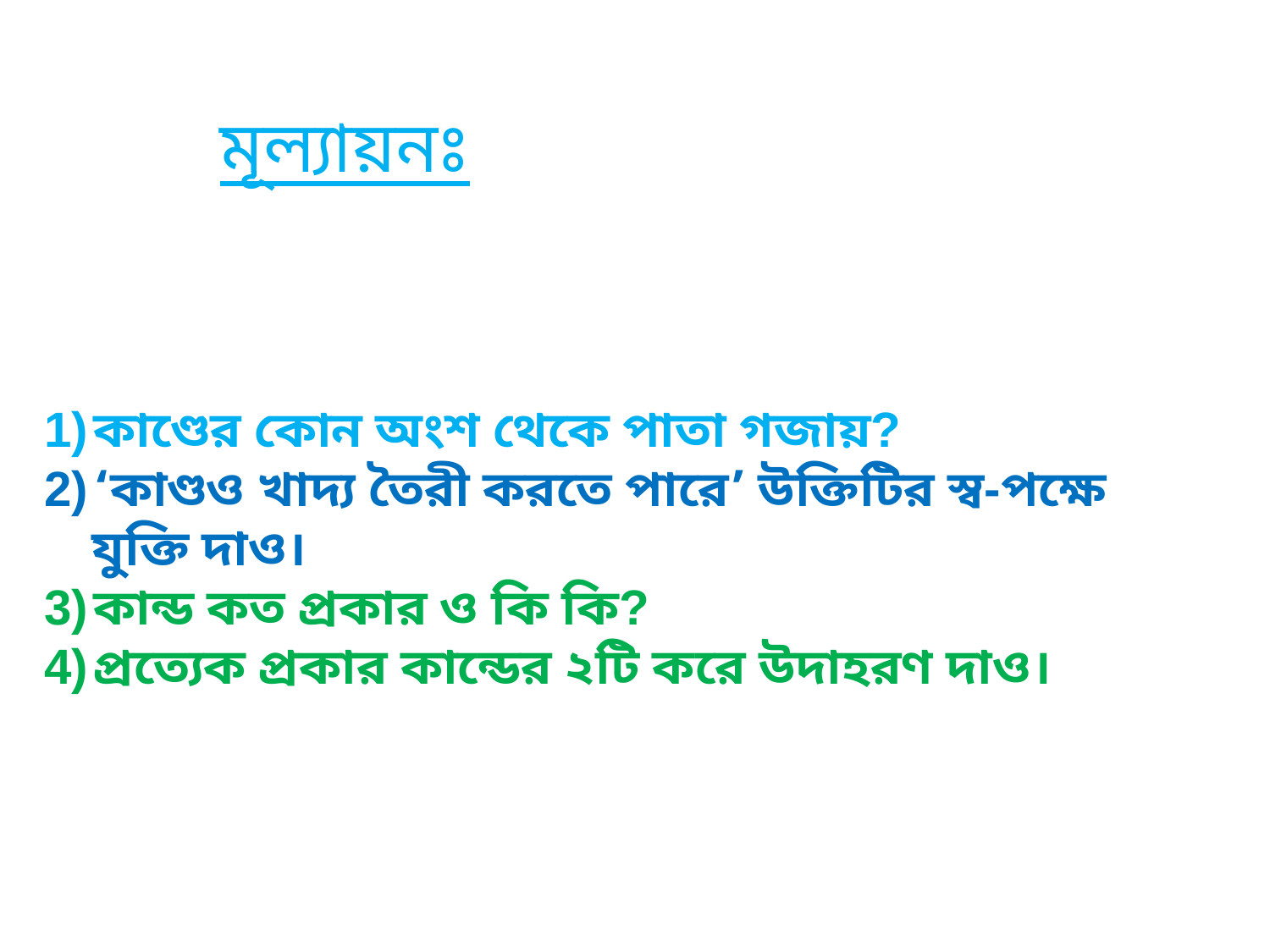

মূল্যায়নঃ
কাণ্ডের কোন অংশ থেকে পাতা গজায়?
‘কাণ্ডও খাদ্য তৈরী করতে পারে’ উক্তিটির স্ব-পক্ষে যুক্তি দাও।
কান্ড কত প্রকার ও কি কি?
প্রত্যেক প্রকার কান্ডের ২টি করে উদাহরণ দাও।